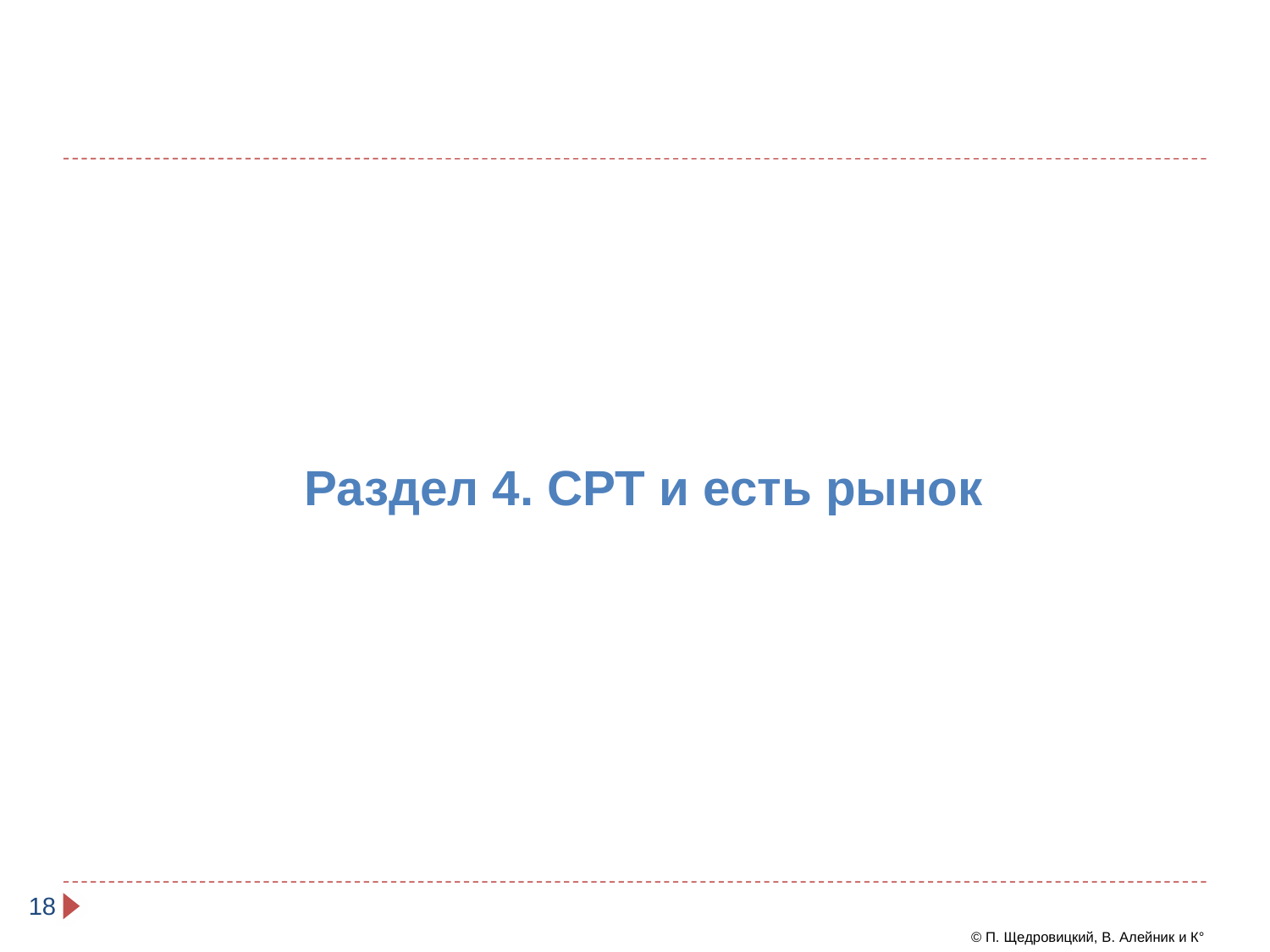

Раздел 4. СРТ и есть рынок
18